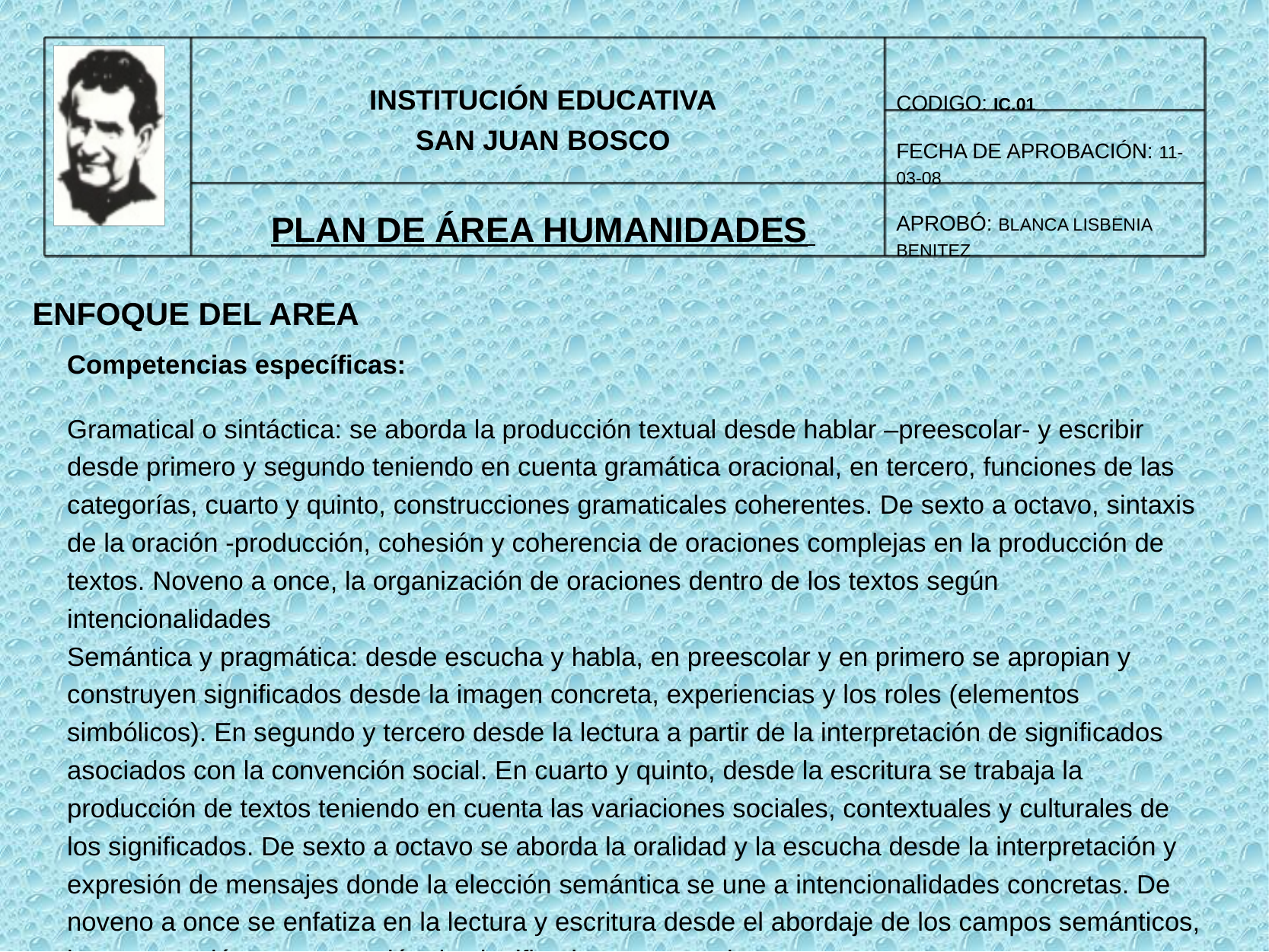

INSTITUCIÓN EDUCATIVA
SAN JUAN BOSCO
CODIGO: IC.01
FECHA DE APROBACIÓN: 11-03-08
PLAN DE ÁREA HUMANIDADES
APROBÓ: BLANCA LISBENIA BENITEZ
ENFOQUE DEL AREA

Competencias específicas:

Gramatical o sintáctica: se aborda la producción textual desde hablar –preescolar- y escribir desde primero y segundo teniendo en cuenta gramática oracional, en tercero, funciones de las categorías, cuarto y quinto, construcciones gramaticales coherentes. De sexto a octavo, sintaxis de la oración -producción, cohesión y coherencia de oraciones complejas en la producción de textos. Noveno a once, la organización de oraciones dentro de los textos según intencionalidades
Semántica y pragmática: desde escucha y habla, en preescolar y en primero se apropian y construyen significados desde la imagen concreta, experiencias y los roles (elementos simbólicos). En segundo y tercero desde la lectura a partir de la interpretación de significados asociados con la convención social. En cuarto y quinto, desde la escritura se trabaja la producción de textos teniendo en cuenta las variaciones sociales, contextuales y culturales de los significados. De sexto a octavo se aborda la oralidad y la escucha desde la interpretación y expresión de mensajes donde la elección semántica se une a intencionalidades concretas. De noveno a once se enfatiza en la lectura y escritura desde el abordaje de los campos semánticos, la comprensión y construcción de significados contextuales.